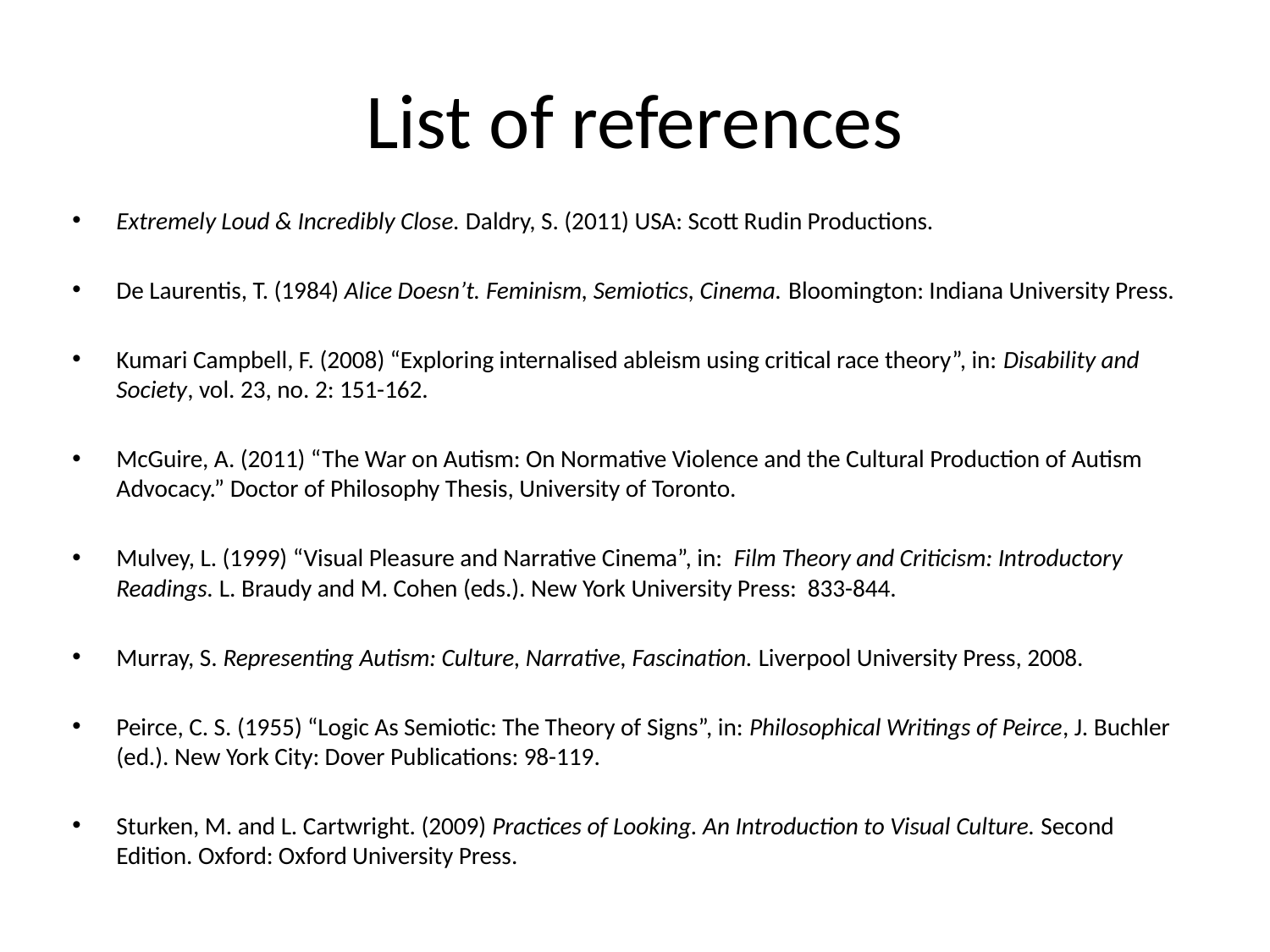

# List of references
Extremely Loud & Incredibly Close. Daldry, S. (2011) USA: Scott Rudin Productions.

De Laurentis, T. (1984) Alice Doesn’t. Feminism, Semiotics, Cinema. Bloomington: Indiana University Press.

Kumari Campbell, F. (2008) “Exploring internalised ableism using critical race theory”, in: Disability and Society, vol. 23, no. 2: 151-162.

McGuire, A. (2011) “The War on Autism: On Normative Violence and the Cultural Production of Autism Advocacy.” Doctor of Philosophy Thesis, University of Toronto.

Mulvey, L. (1999) “Visual Pleasure and Narrative Cinema”, in:  Film Theory and Criticism: Introductory Readings. L. Braudy and M. Cohen (eds.). New York University Press:  833-844.

Murray, S. Representing Autism: Culture, Narrative, Fascination. Liverpool University Press, 2008.

Peirce, C. S. (1955) “Logic As Semiotic: The Theory of Signs”, in: Philosophical Writings of Peirce, J. Buchler (ed.). New York City: Dover Publications: 98-119.

Sturken, M. and L. Cartwright. (2009) Practices of Looking. An Introduction to Visual Culture. Second Edition. Oxford: Oxford University Press.